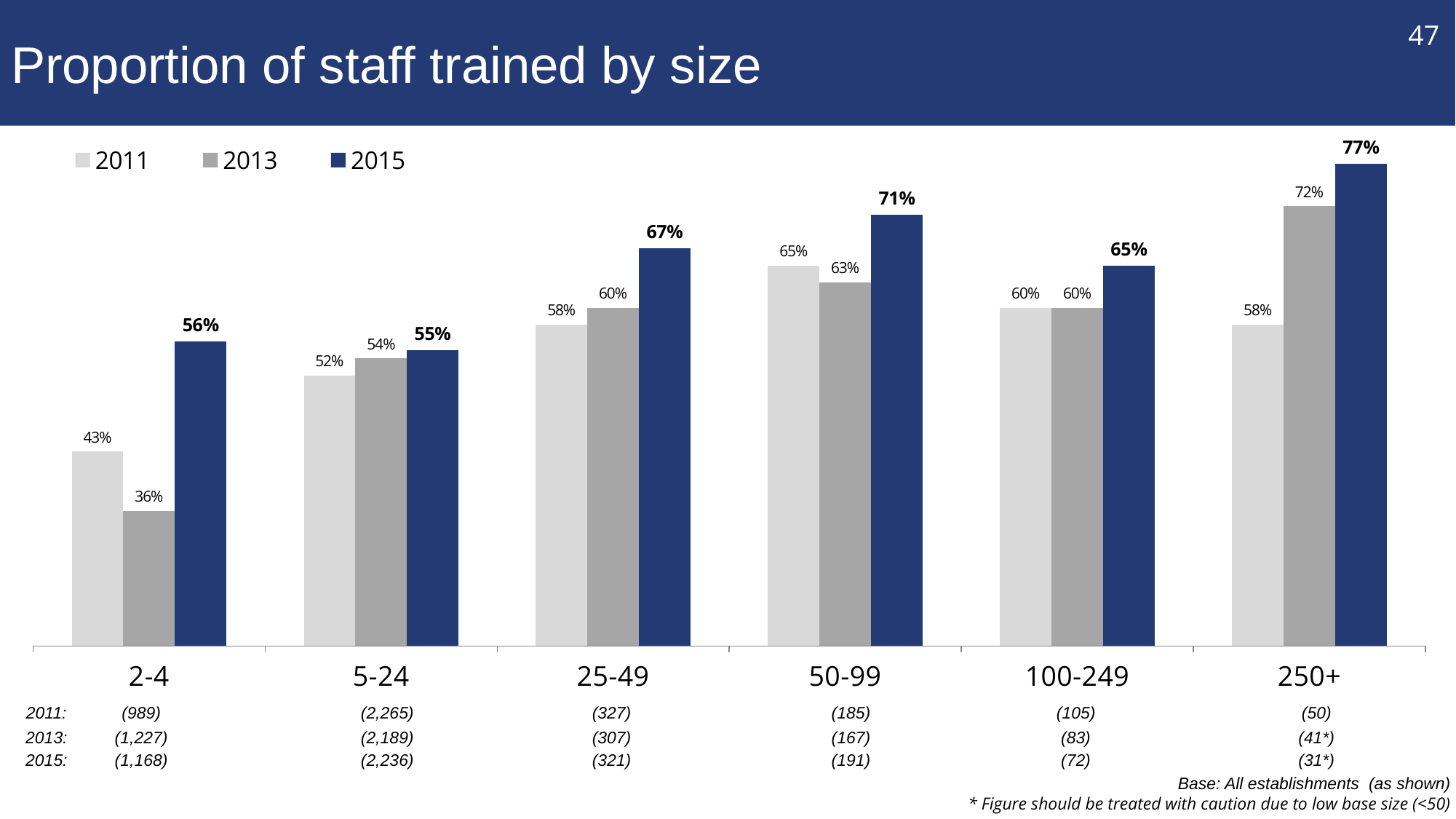

# Proportion of staff trained by size
47

### Chart

| Category | 2011 | 2013 | 2015 |
|---|---|---|---|
| 2-4 | 0.43 | 0.36 | 0.56 |
| 5-24 | 0.52 | 0.54 | 0.55 |
| 25-49 | 0.58 | 0.6 | 0.67 |
| 50-99 | 0.65 | 0.63 | 0.71 |
| 100-249 | 0.6 | 0.6 | 0.65 |
| 250+ | 0.58 | 0.72 | 0.77 |

### Chart

| Category |  |  |  |
|---|---|---|---|
| UK | None | None | None |
| England | None | None | None |
| Northern Ireland | None | None | None |
| Scotland | None | None | None |
| Wales | None | None | None |
2011:
(989)
(2,265)
(327)
(185)
(105)
(50)
2013:
(1,227)
(2,189)
(307)
(167)
(83)
(41*)
2015:
(1,168)
(2,236)
(321)
(191)
(72)
(31*)
Base: All establishments  (as shown)
* Figure should be treated with caution due to low base size (<50)